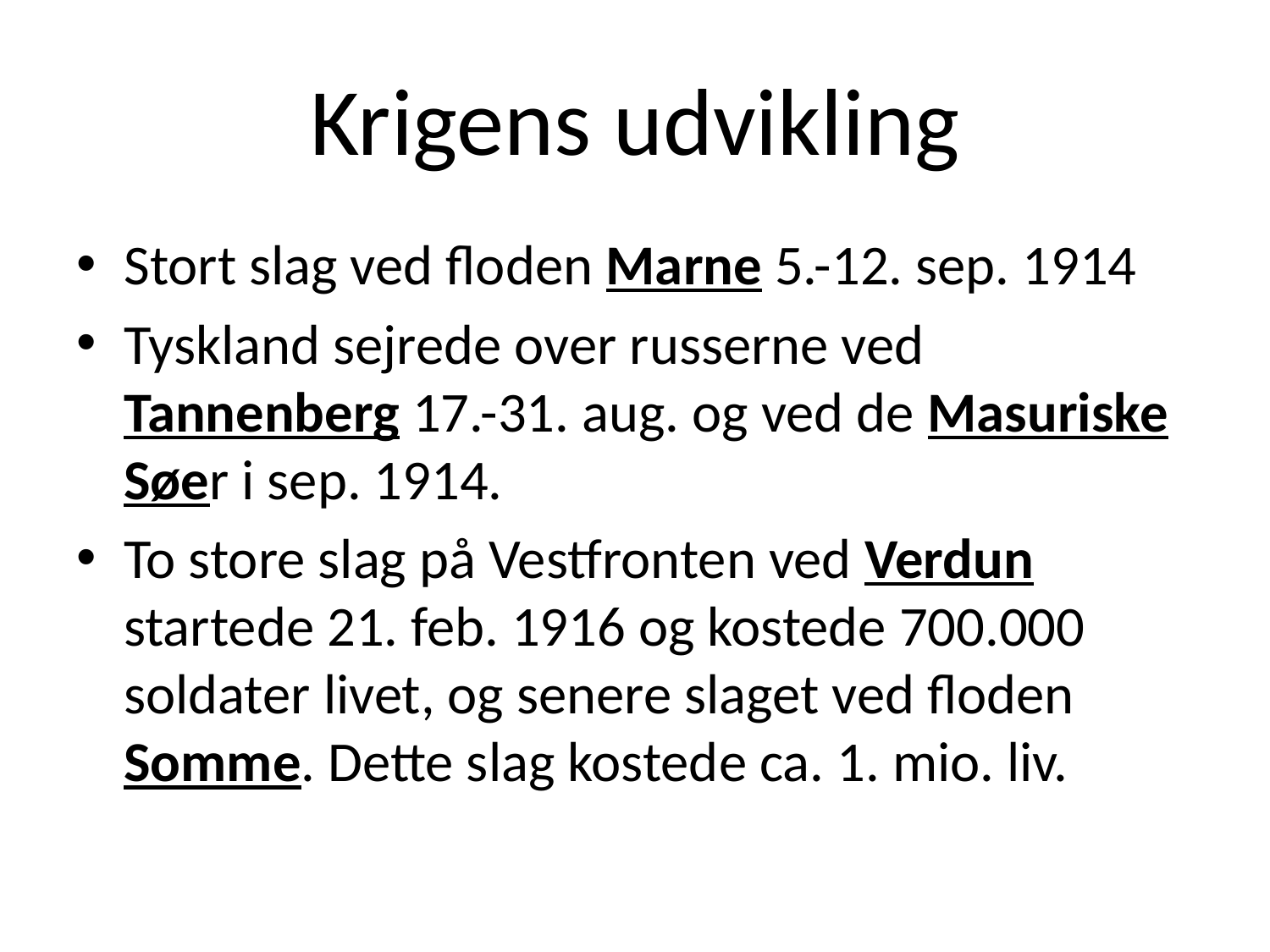

# Krigens udvikling
Stort slag ved floden Marne 5.-12. sep. 1914
Tyskland sejrede over russerne ved Tannenberg 17.-31. aug. og ved de Masuriske Søer i sep. 1914.
To store slag på Vestfronten ved Verdun startede 21. feb. 1916 og kostede 700.000 soldater livet, og senere slaget ved floden Somme. Dette slag kostede ca. 1. mio. liv.